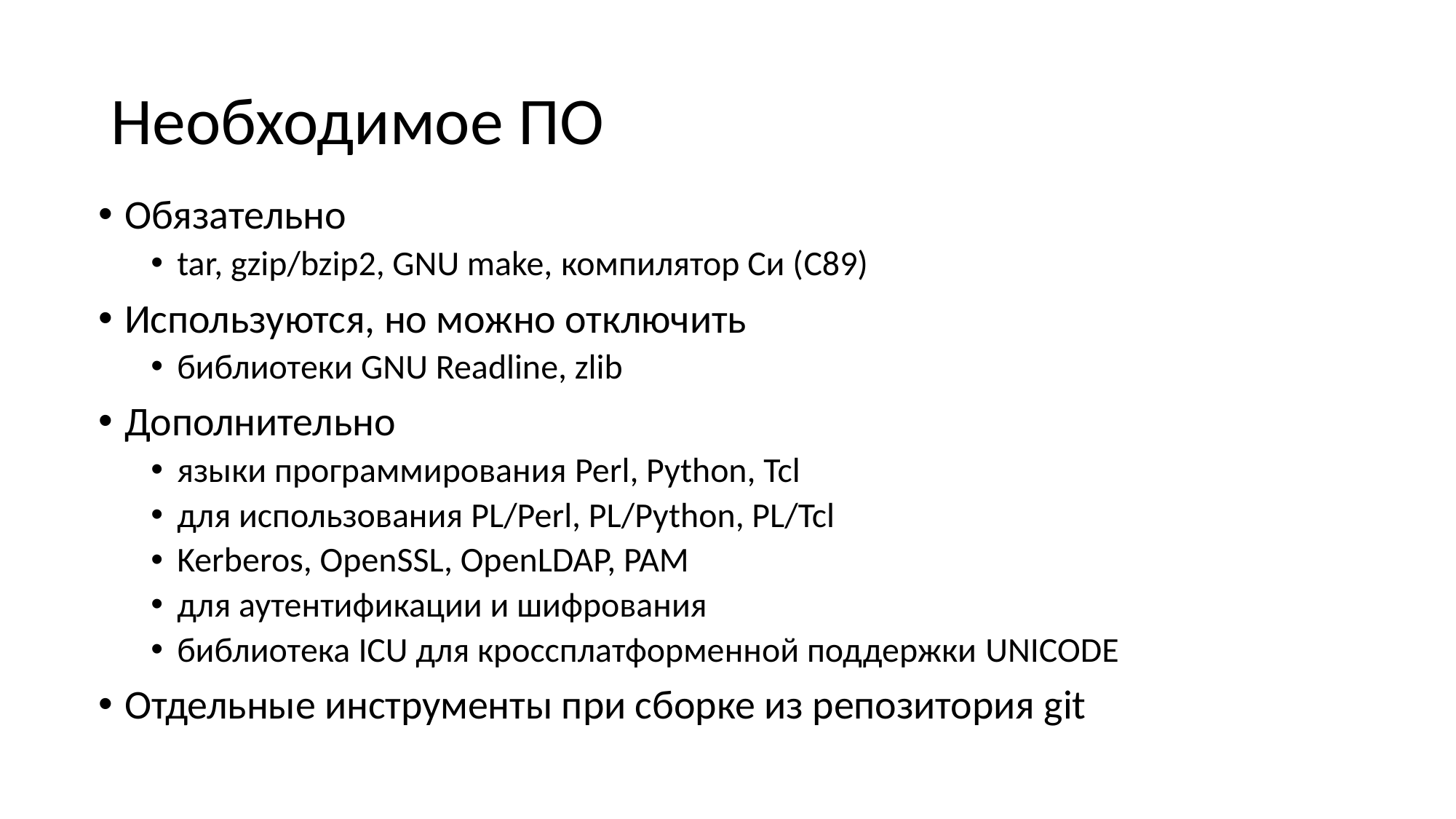

# Необходимое ПО
Обязательно
tar, gzip/bzip2, GNU make, компилятор Си (C89)
Используются, но можно отключить
библиотеки GNU Readline, zlib
Дополнительно
языки программирования Perl, Python, Tcl
для использования PL/Perl, PL/Python, PL/Tcl
Kerberos, OpenSSL, OpenLDAP, PAM
для аутентификации и шифрования
библиотека ICU для кроссплатформенной поддержки UNICODE
Отдельные инструменты при сборке из репозитория git